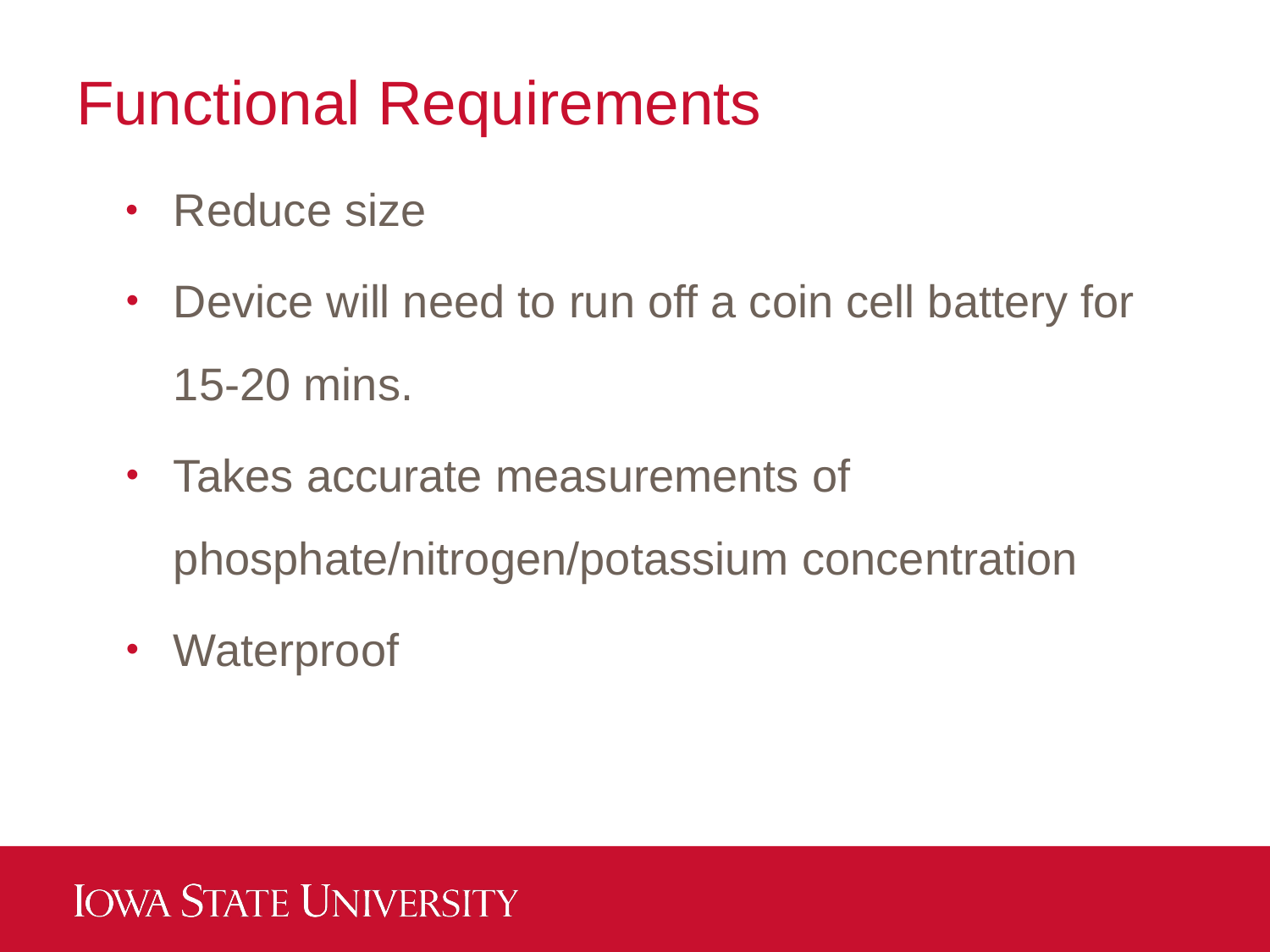

# Functional Requirements
Reduce size
Device will need to run off a coin cell battery for 15-20 mins.
Takes accurate measurements of phosphate/nitrogen/potassium concentration
Waterproof